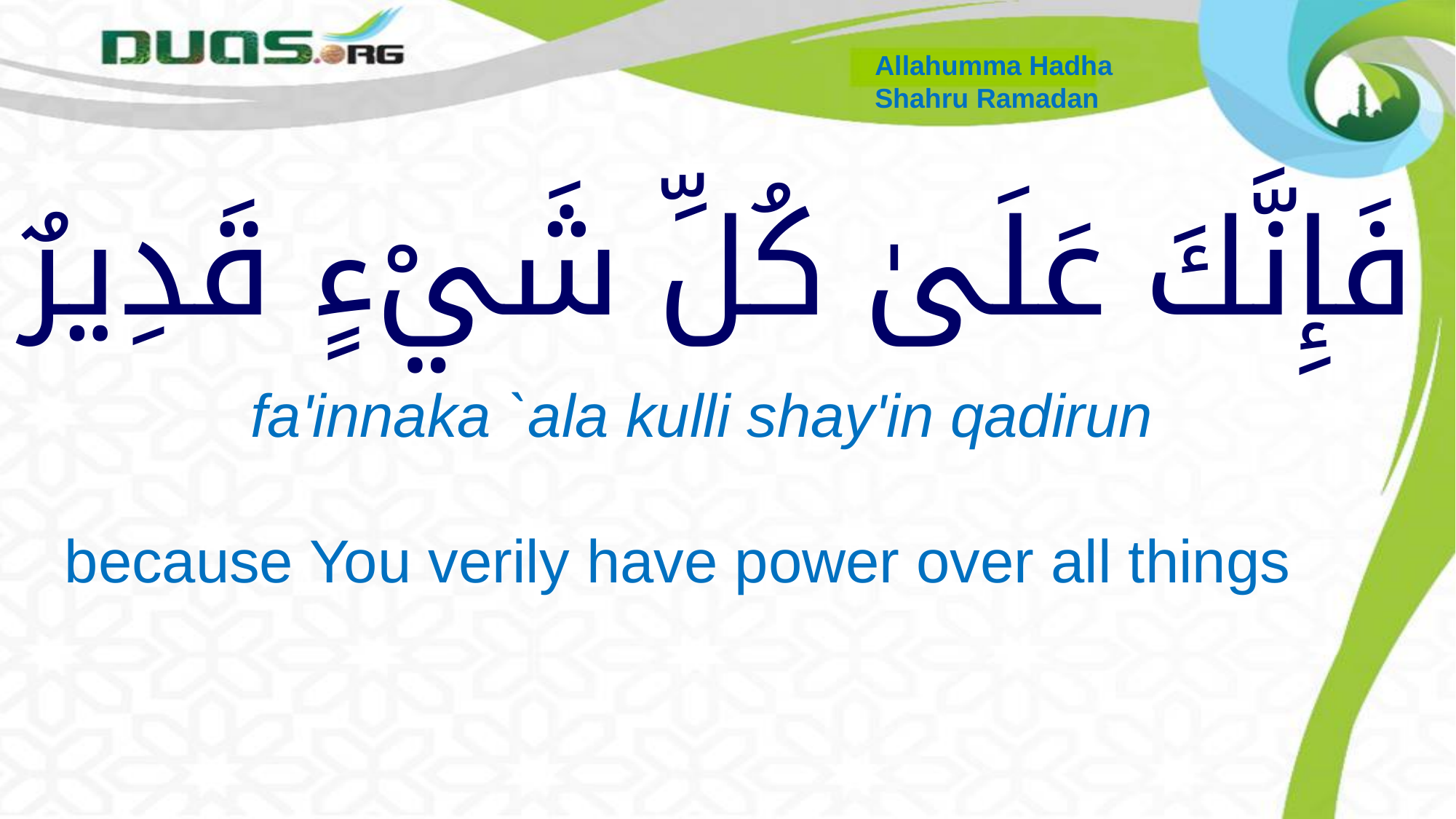

Allahumma Hadha
Shahru Ramadan
# فَإِنَّكَ عَلَىٰ كُلِّ شَيْءٍ قَدِيرٌ
            fa'innaka `ala kulli shay'in qadirun

 because You verily have power over all things